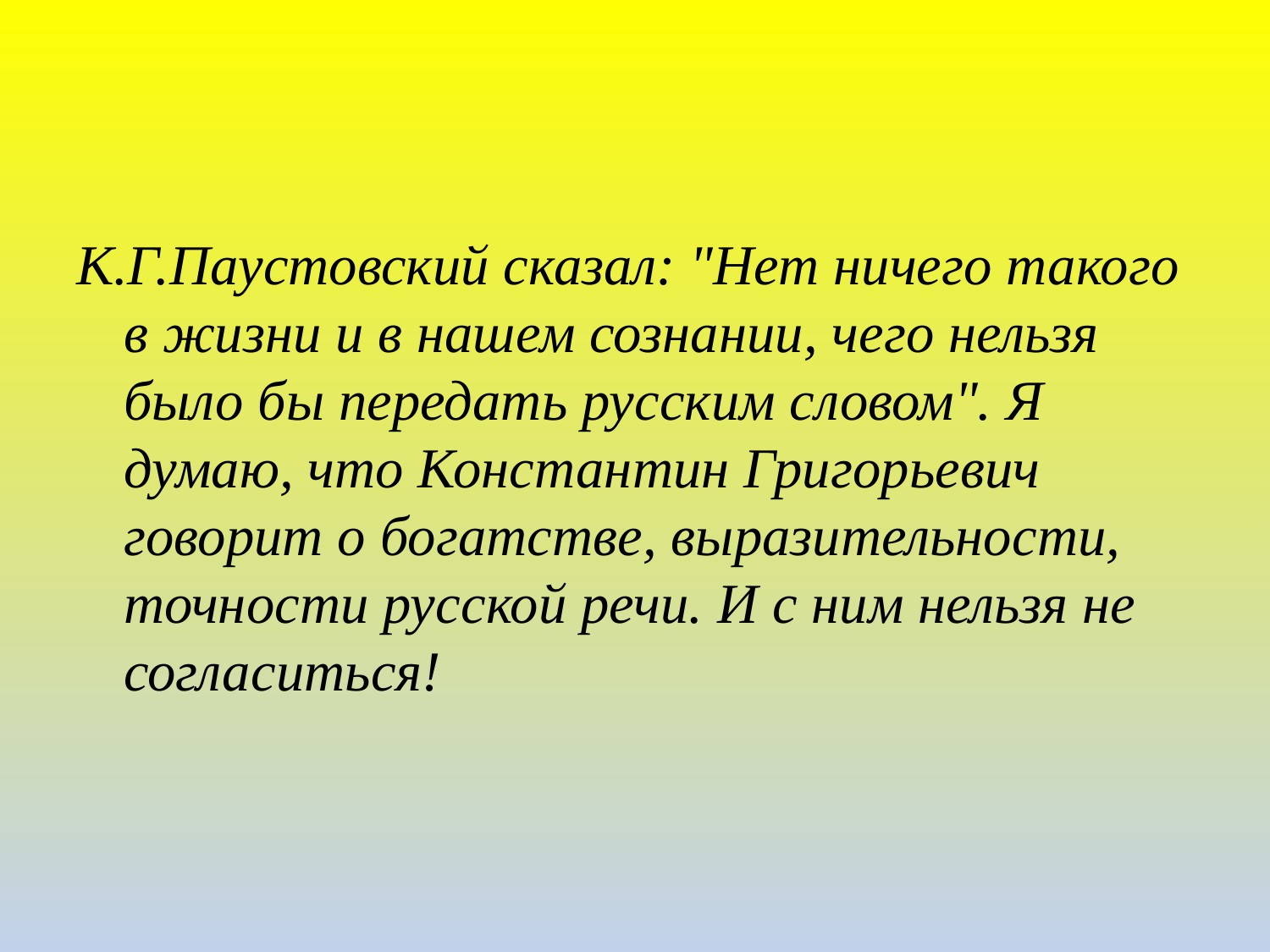

#
К.Г.Паустовский сказал: "Нет ничего такого в жизни и в нашем сознании, чего нельзя было бы передать русским словом". Я думаю, что Константин Григорьевич говорит о богатстве, выразительности, точности русской речи. И с ним нельзя не согласиться!